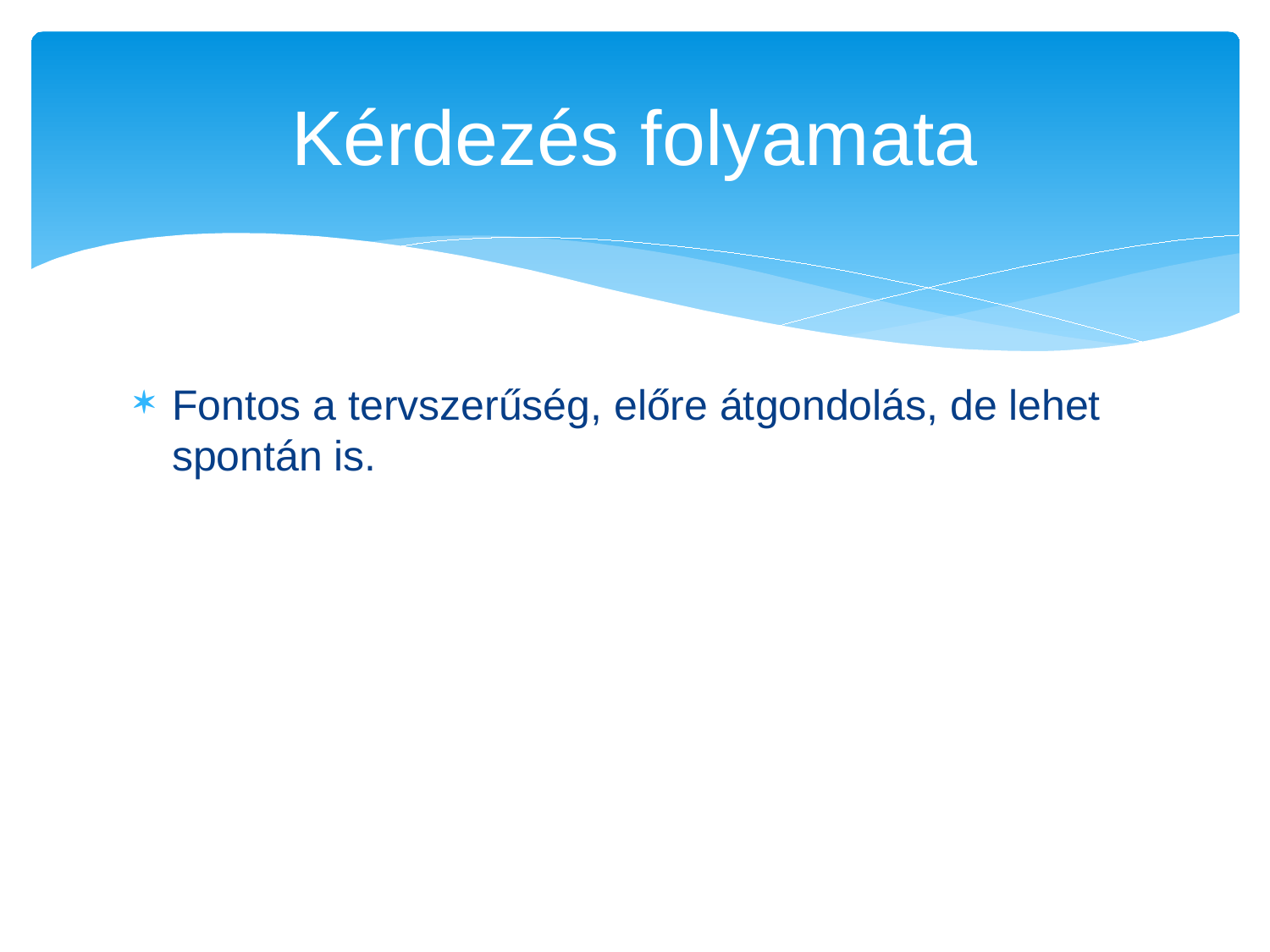

# Kérdezés folyamata
Fontos a tervszerűség, előre átgondolás, de lehet spontán is.